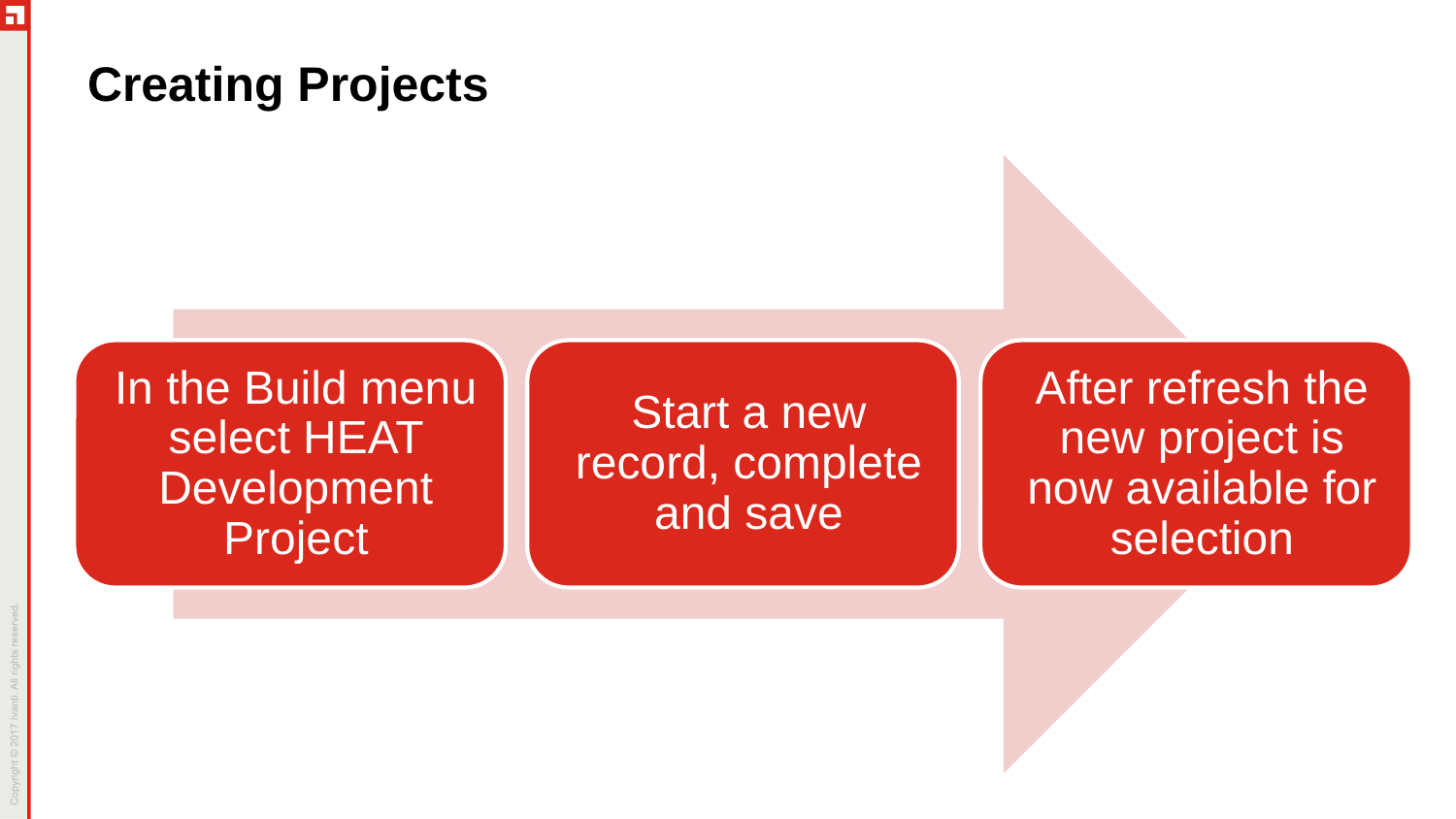

# Creating Projects
In the Build menu select HEAT Development Project
Start a new record, complete and save
After refresh the new project is now available for selection